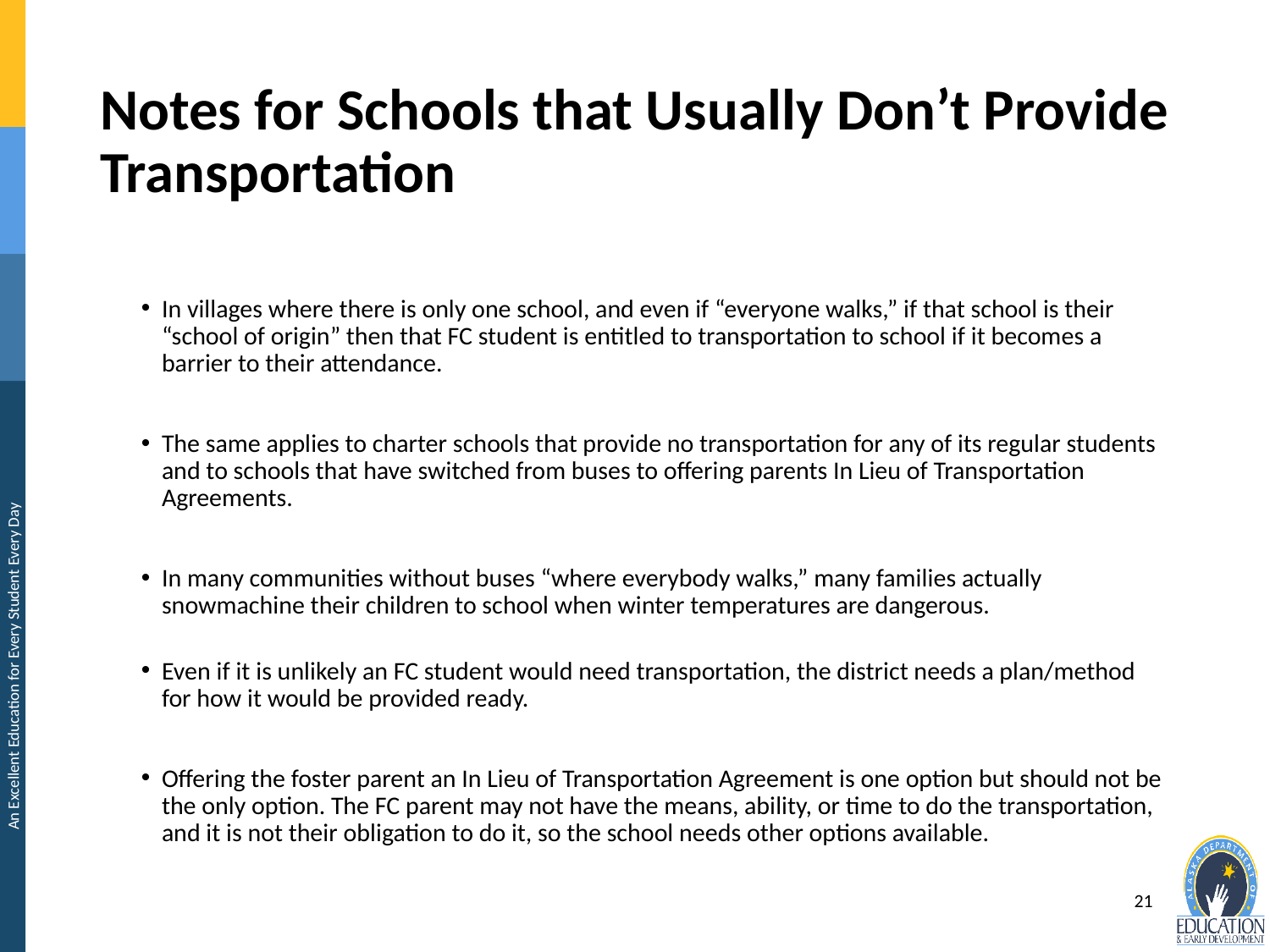

# Notes for Schools that Usually Don’t Provide Transportation

In villages where there is only one school, and even if “everyone walks,” if that school is their “school of origin” then that FC student is entitled to transportation to school if it becomes a barrier to their attendance.

The same applies to charter schools that provide no transportation for any of its regular students and to schools that have switched from buses to offering parents In Lieu of Transportation Agreements.

In many communities without buses “where everybody walks,” many families actually snowmachine their children to school when winter temperatures are dangerous.

Even if it is unlikely an FC student would need transportation, the district needs a plan/method for how it would be provided ready.

Offering the foster parent an In Lieu of Transportation Agreement is one option but should not be the only option. The FC parent may not have the means, ability, or time to do the transportation, and it is not their obligation to do it, so the school needs other options available.